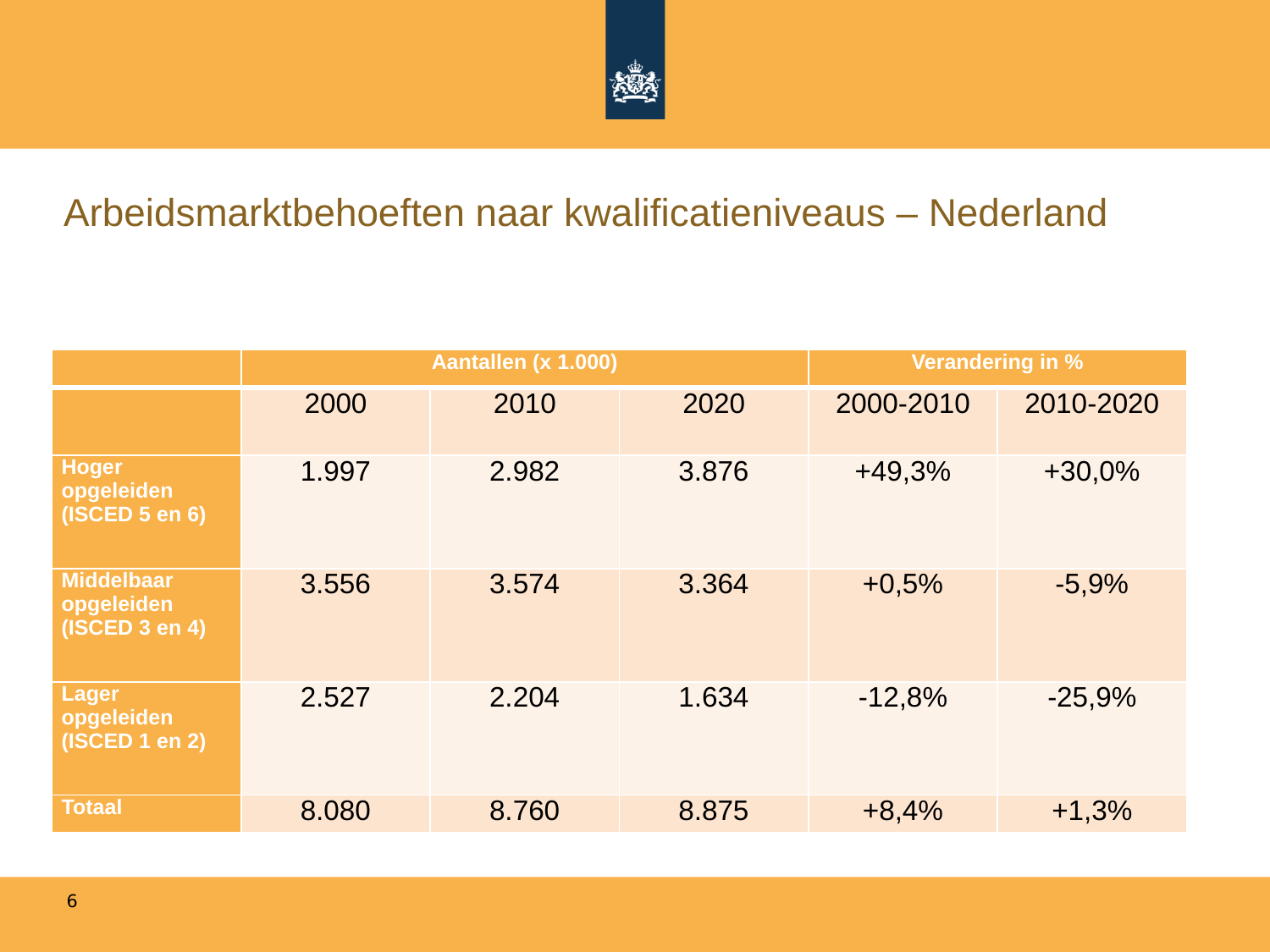

# Arbeidsmarktbehoeften naar kwalificatieniveaus – Nederland
|  | Aantallen (x 1.000) |  |  | Verandering in % |  |
| --- | --- | --- | --- | --- | --- |
|  | 2000 | 2010 | 2020 | 2000-2010 | 2010-2020 |
| Hoger opgeleiden (ISCED 5 en 6) | 1.997 | 2.982 | 3.876 | +49,3% | +30,0% |
| Middelbaar opgeleiden (ISCED 3 en 4) | 3.556 | 3.574 | 3.364 | +0,5% | -5,9% |
| Lager opgeleiden (ISCED 1 en 2) | 2.527 | 2.204 | 1.634 | -12,8% | -25,9% |
| Totaal | 8.080 | 8.760 | 8.875 | +8,4% | +1,3% |
6